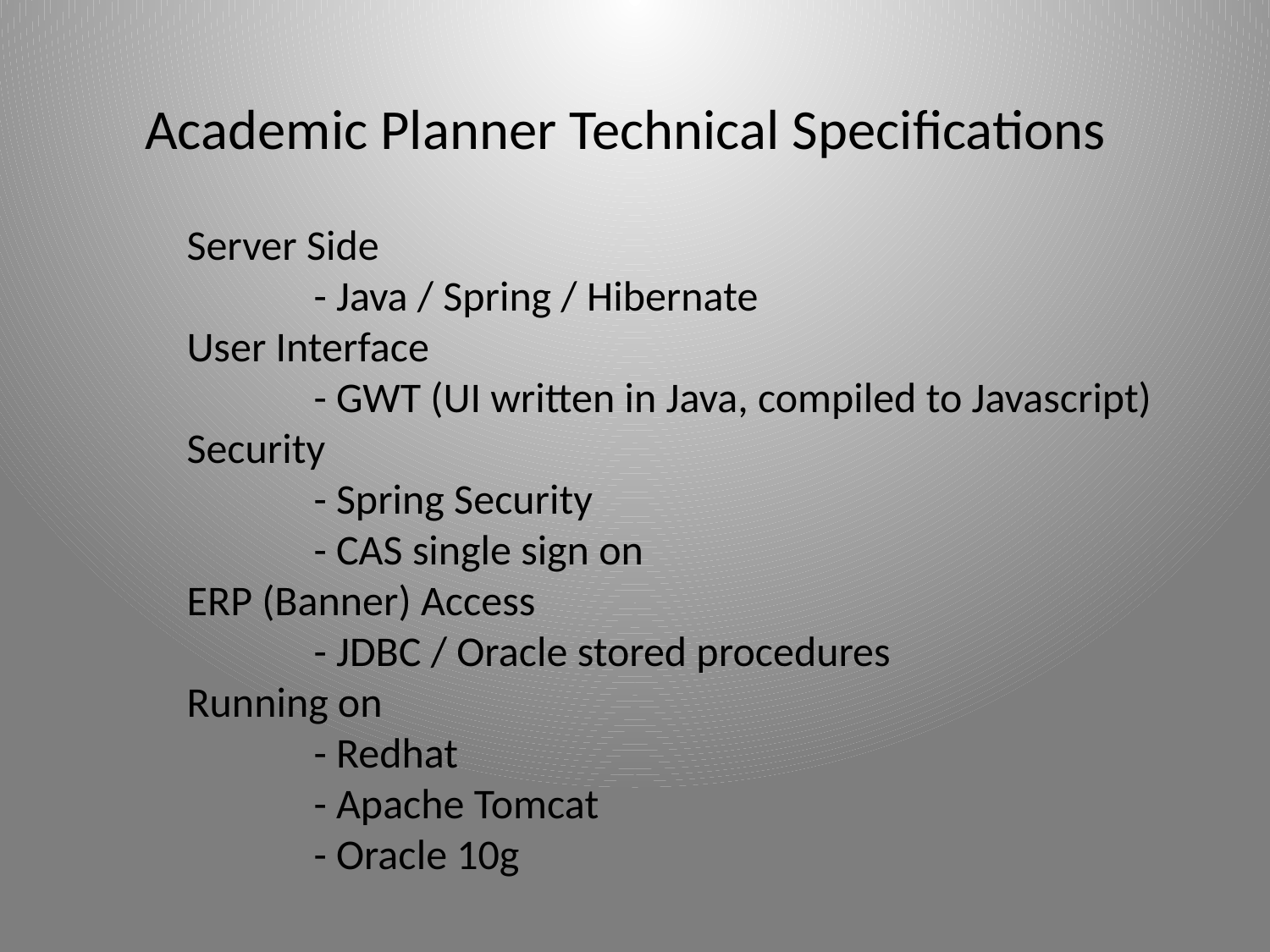

Academic Planner Technical Specifications
Server Side
	- Java / Spring / Hibernate
User Interface
	- GWT (UI written in Java, compiled to Javascript)
Security
	- Spring Security
	- CAS single sign on
ERP (Banner) Access
	- JDBC / Oracle stored procedures
Running on
	- Redhat
	- Apache Tomcat
	- Oracle 10g